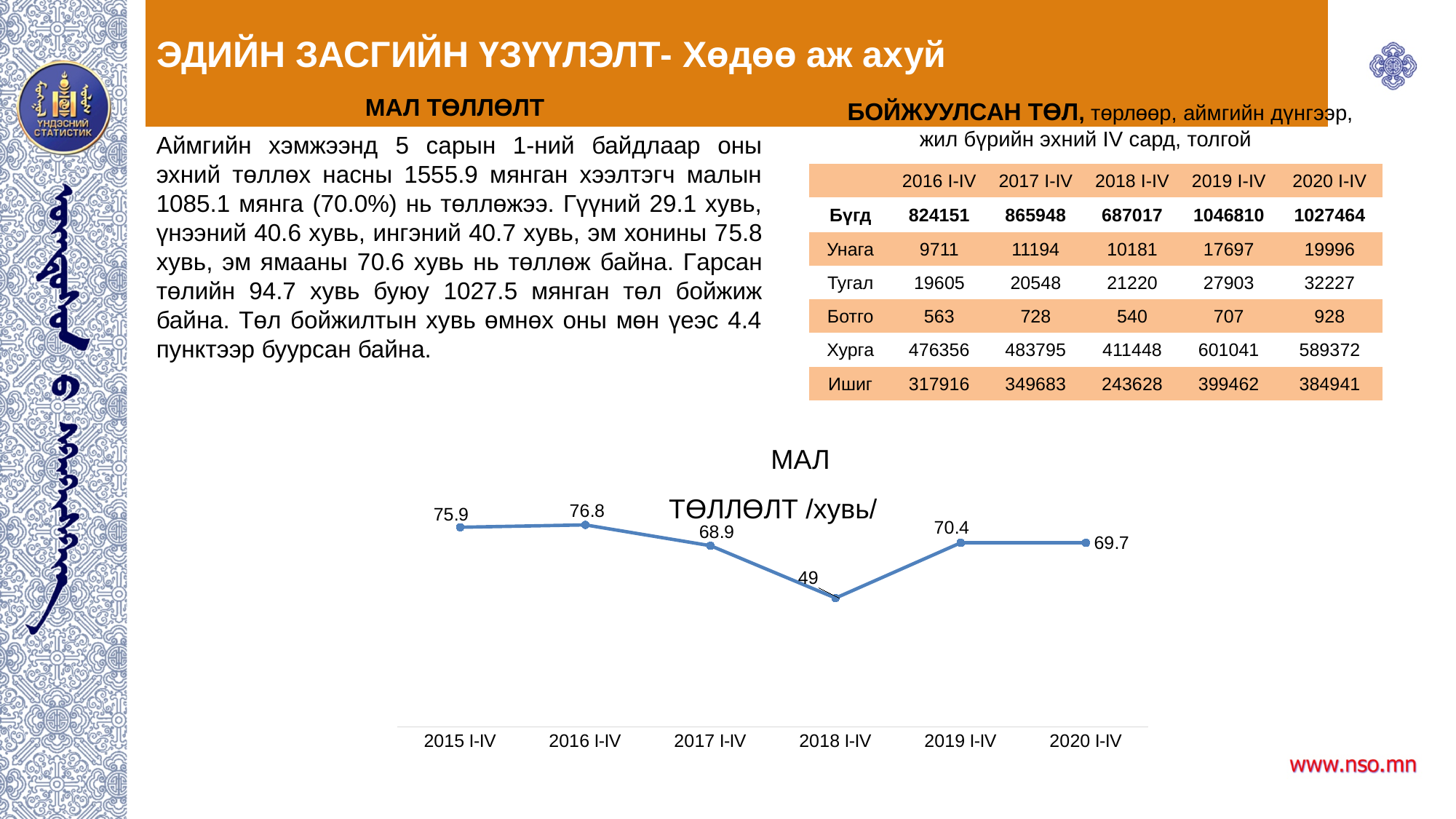

# ЭДИЙН ЗАСГИЙН ҮЗҮҮЛЭЛТ- Хөдөө аж ахуй
| МАЛ ТӨЛЛӨЛТ |
| --- |
БОЙЖУУЛСАН ТӨЛ, төрлөөр, аймгийн дүнгээр,
            жил бүрийн эхний IV сард, толгой
Аймгийн хэмжээнд 5 сарын 1-ний байдлаар оны эхний төллөх насны 1555.9 мянган хээлтэгч малын 1085.1 мянга (70.0%) нь төллөжээ. Гүүний 29.1 хувь, үнээний 40.6 хувь, ингэний 40.7 хувь, эм хонины 75.8 хувь, эм ямааны 70.6 хувь нь төллөж байна. Гарсан төлийн 94.7 хувь буюу 1027.5 мянган төл бойжиж байна. Төл бойжилтын хувь өмнөх оны мөн үеэс 4.4 пунктээр буурсан байна.
|  | 2016 I-IV | 2017 I-IV | 2018 I-IV | 2019 I-IV | 2020 I-IV |
| --- | --- | --- | --- | --- | --- |
| Бүгд | 824151 | 865948 | 687017 | 1046810 | 1027464 |
| Унага | 9711 | 11194 | 10181 | 17697 | 19996 |
| Тугал | 19605 | 20548 | 21220 | 27903 | 32227 |
| Ботго | 563 | 728 | 540 | 707 | 928 |
| Хурга | 476356 | 483795 | 411448 | 601041 | 589372 |
| Ишиг | 317916 | 349683 | 243628 | 399462 | 384941 |
МАЛ ТӨЛЛӨЛТ /хувь/

### Chart

| Category |  |
|---|---|
| 2015 I-IV | 75.9 |
| 2016 I-IV | 76.8 |
| 2017 I-IV | 68.9 |
| 2018 I-IV | 49.0 |
| 2019 I-IV | 70.0 |
| 2020 I-IV | 70.0 |